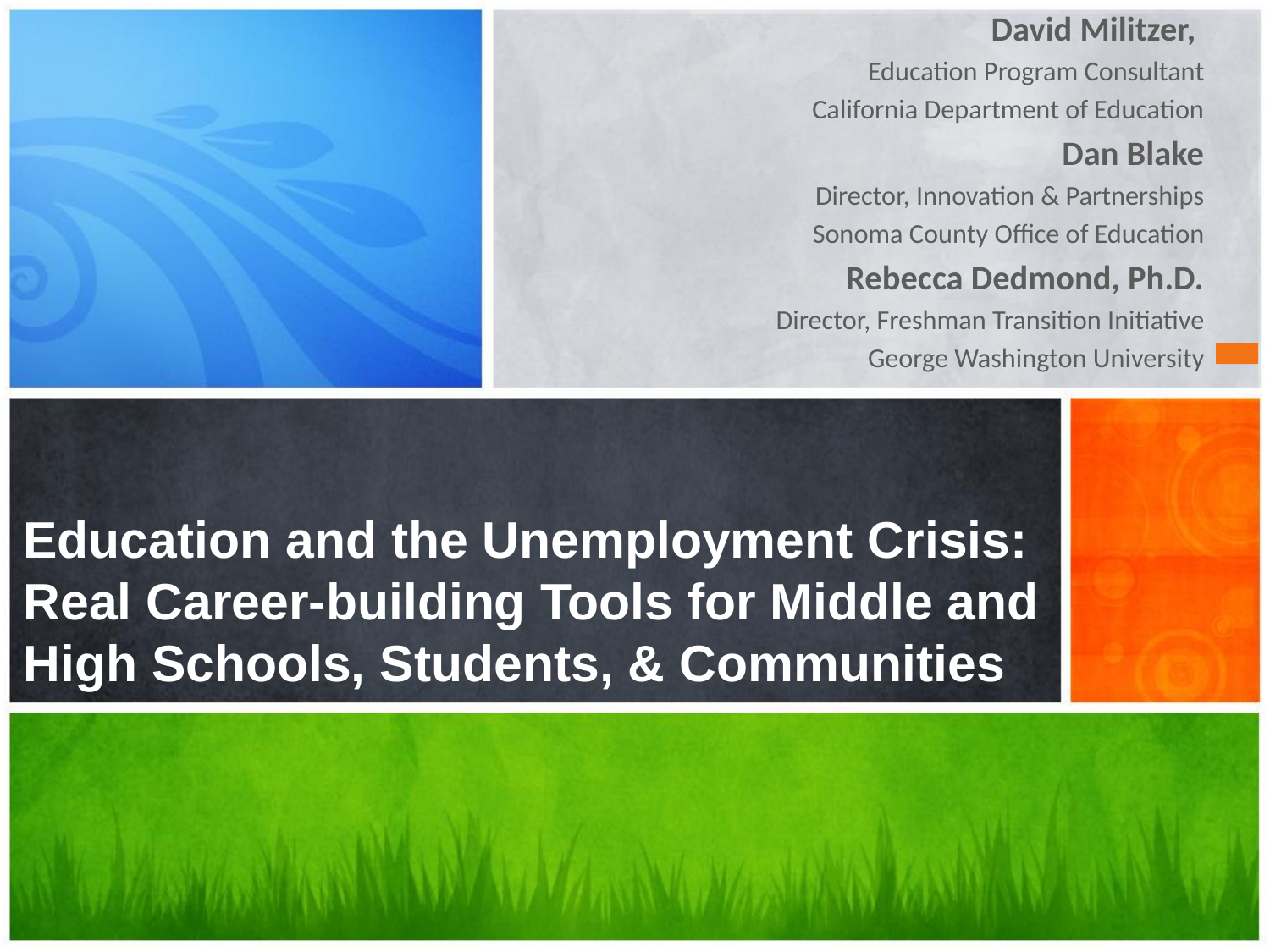

David Militzer,
Education Program Consultant
California Department of Education
Dan Blake
Director, Innovation & Partnerships
Sonoma County Office of Education
Rebecca Dedmond, Ph.D.
Director, Freshman Transition Initiative
George Washington University
# Education and the Unemployment Crisis: Real Career-building Tools for Middle and High Schools, Students, & Communities